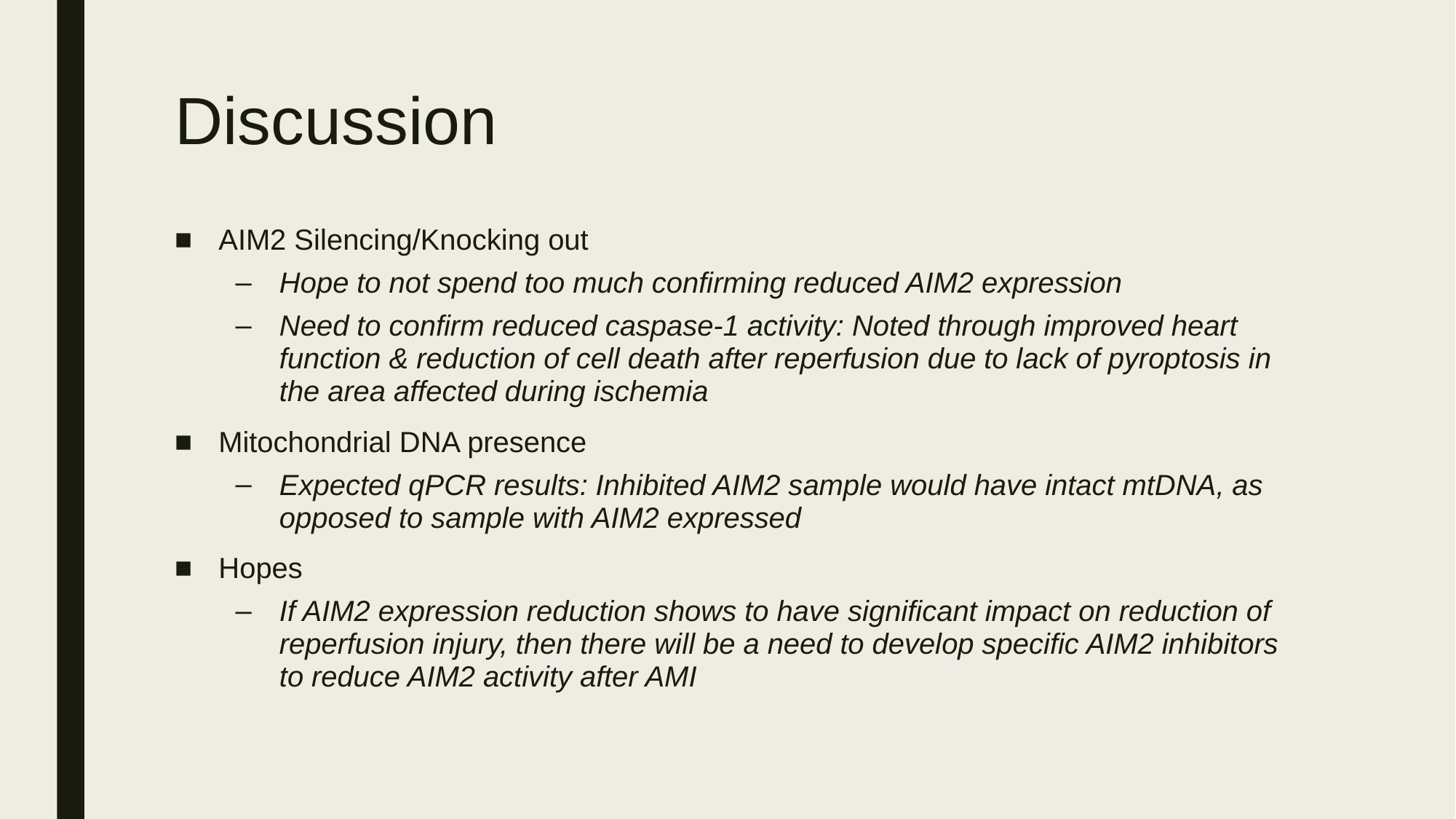

# Discussion
AIM2 Silencing/Knocking out
Hope to not spend too much confirming reduced AIM2 expression
Need to confirm reduced caspase-1 activity: Noted through improved heart function & reduction of cell death after reperfusion due to lack of pyroptosis in the area affected during ischemia
Mitochondrial DNA presence
Expected qPCR results: Inhibited AIM2 sample would have intact mtDNA, as opposed to sample with AIM2 expressed
Hopes
If AIM2 expression reduction shows to have significant impact on reduction of reperfusion injury, then there will be a need to develop specific AIM2 inhibitors to reduce AIM2 activity after AMI